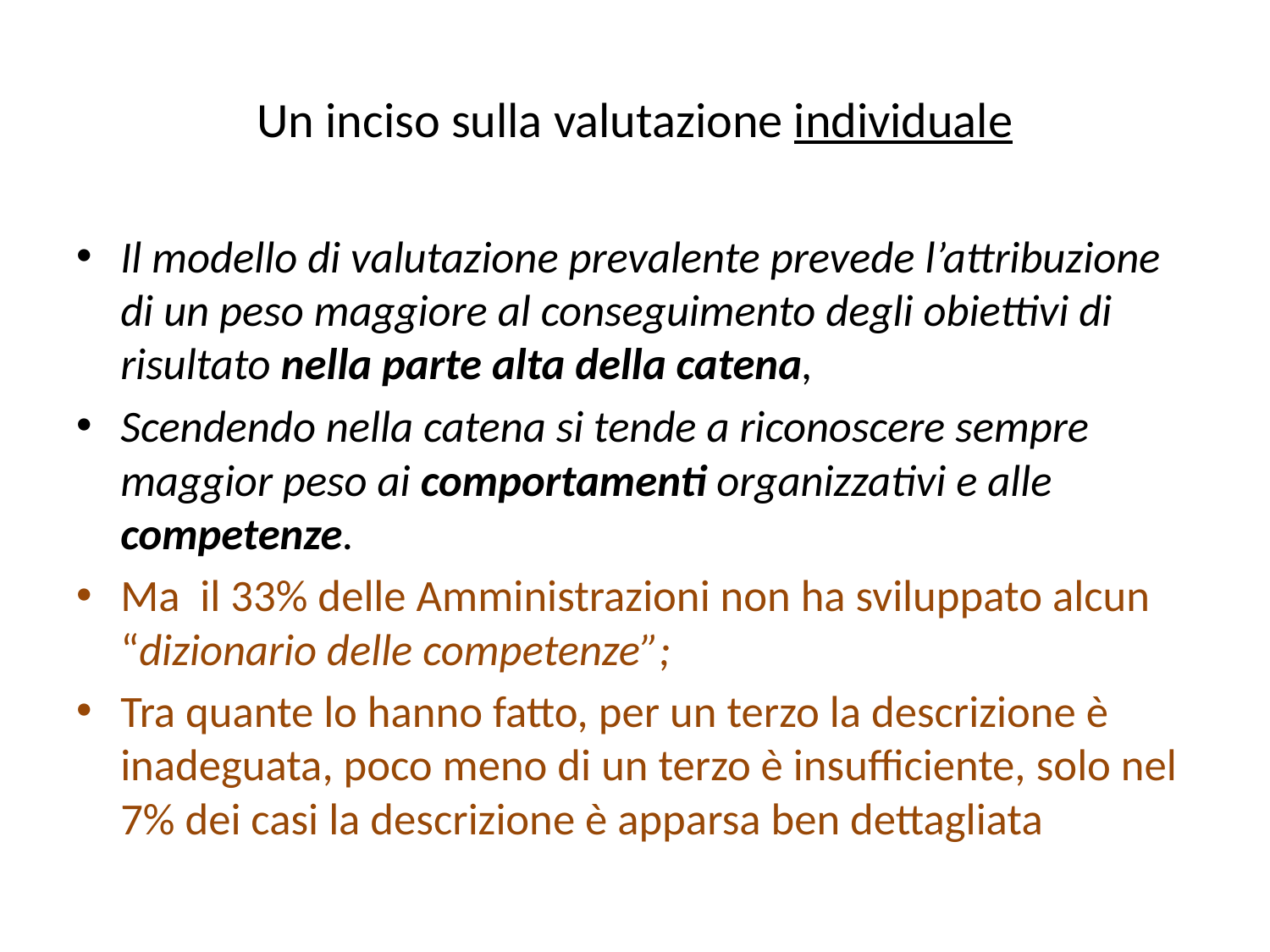

# Un inciso sulla valutazione individuale
Il modello di valutazione prevalente prevede l’attribuzione di un peso maggiore al conseguimento degli obiettivi di risultato nella parte alta della catena,
Scendendo nella catena si tende a riconoscere sempre maggior peso ai comportamenti organizzativi e alle competenze.
Ma  il 33% delle Amministrazioni non ha sviluppato alcun “dizionario delle competenze”;
Tra quante lo hanno fatto, per un terzo la descrizione è inadeguata, poco meno di un terzo è insufficiente, solo nel 7% dei casi la descrizione è apparsa ben dettagliata